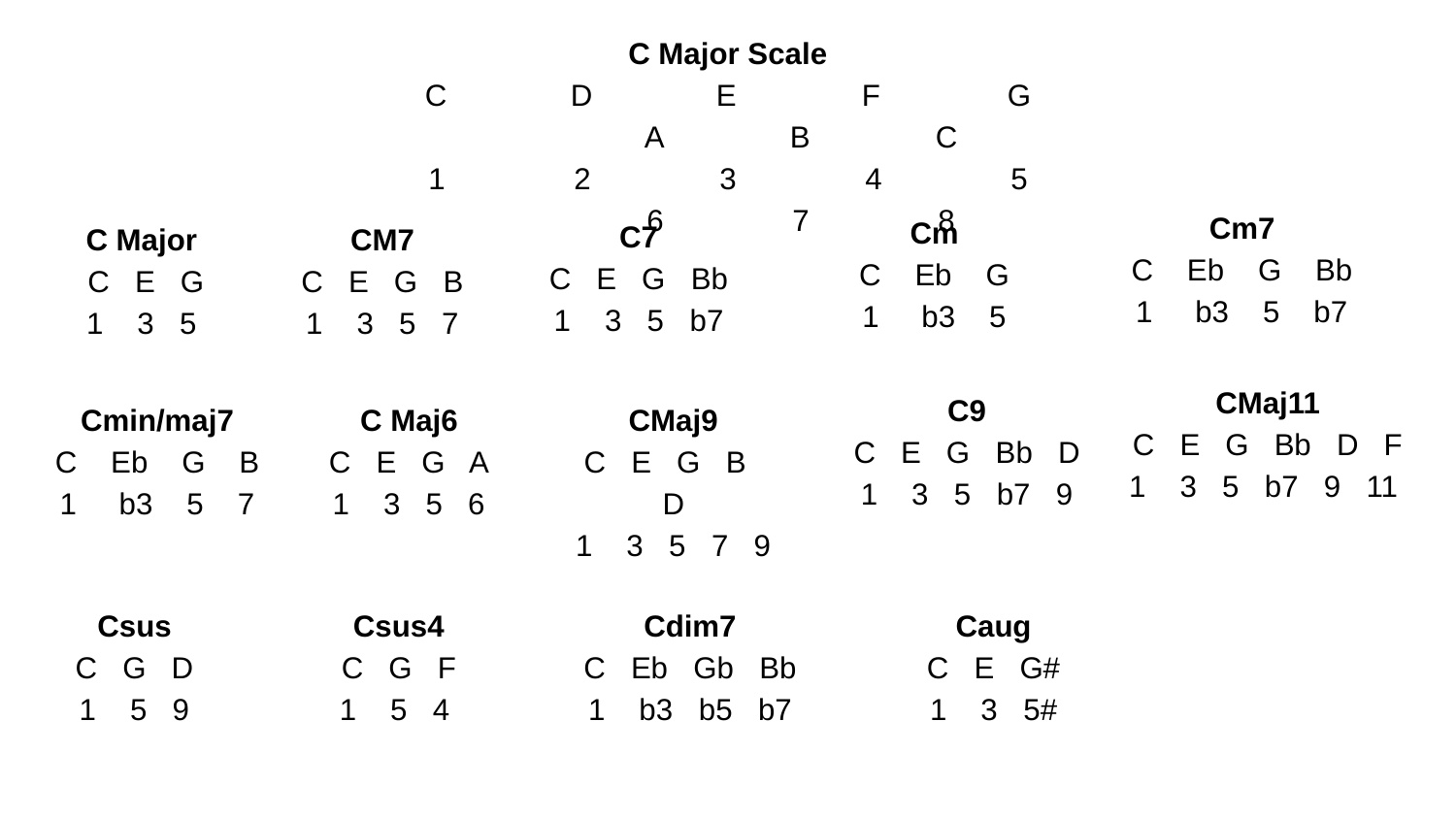

C Major Scale
C	D	E	F	G	A	B	C
1	2	3	4	5	6	7	8
Cm7
C    Eb    G    Bb
1     b3    5    b7
Cm
C    Eb    G
1     b3    5

C7
C   E   G   Bb
1    3   5   b7
C Major
C   E   G
1    3   5
CM7
C   E   G   B
1    3   5   7
CMaj11
C   E   G   Bb   D   F
1    3   5   b7   9   11
C9
C   E   G   Bb   D
1    3   5   b7   9
Cmin/maj7
C    Eb    G    B
1     b3    5    7

C Maj6
C   E   G   A
1    3   5   6
CMaj9
C   E   G   B   D
1    3   5   7   9
Csus
C   G   D
1    5   9
Csus4
C   G   F
1    5   4
Cdim7
C   Eb   Gb   Bb
1    b3   b5   b7
Caug
C   E   G#
1    3   5#